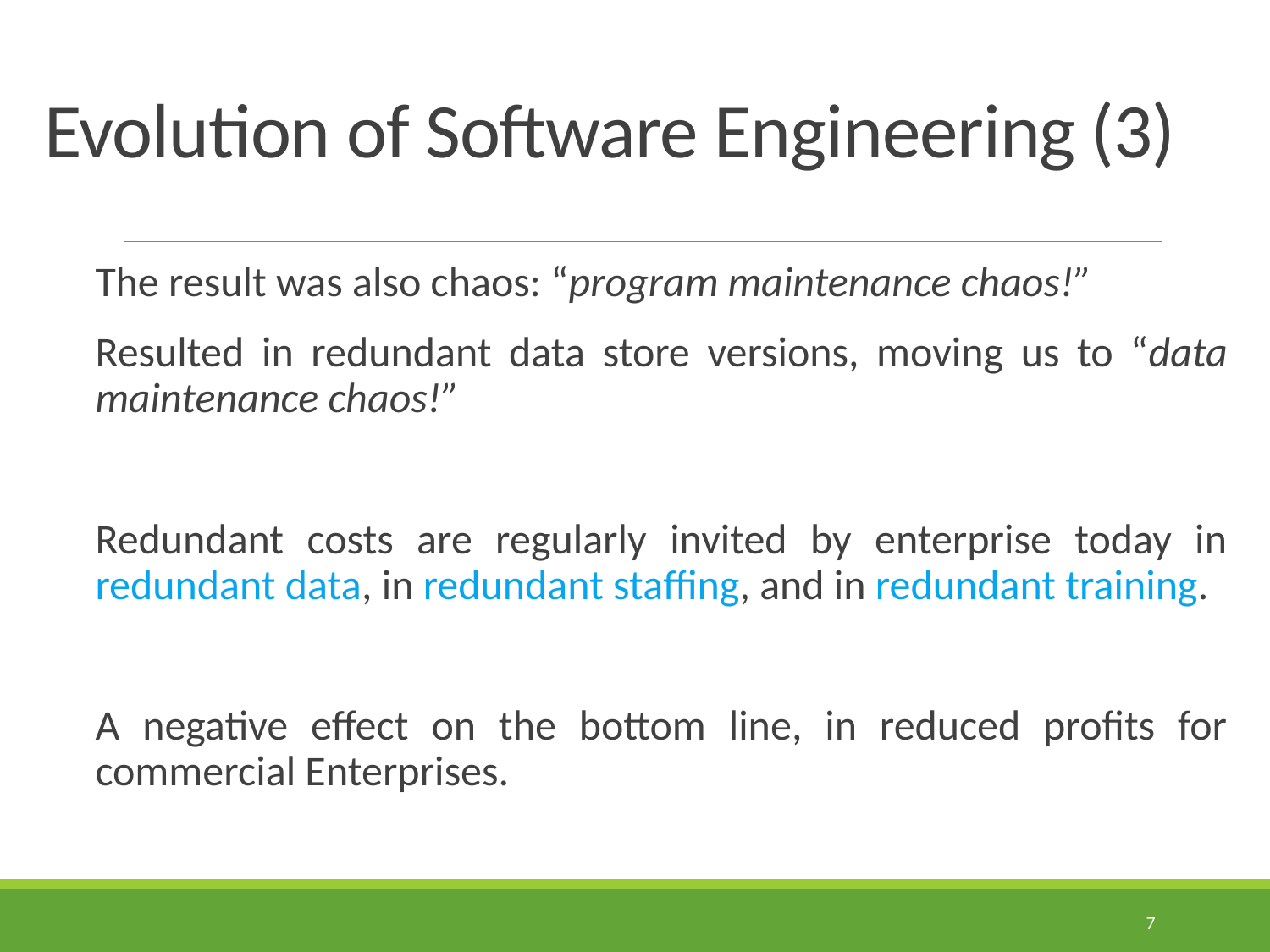

# Evolution of Software Engineering (3)
The result was also chaos: “program maintenance chaos!”
Resulted in redundant data store versions, moving us to “data maintenance chaos!”

Redundant costs are regularly invited by enterprise today in redundant data, in redundant staffing, and in redundant training.

A negative effect on the bottom line, in reduced profits for commercial Enterprises.
7